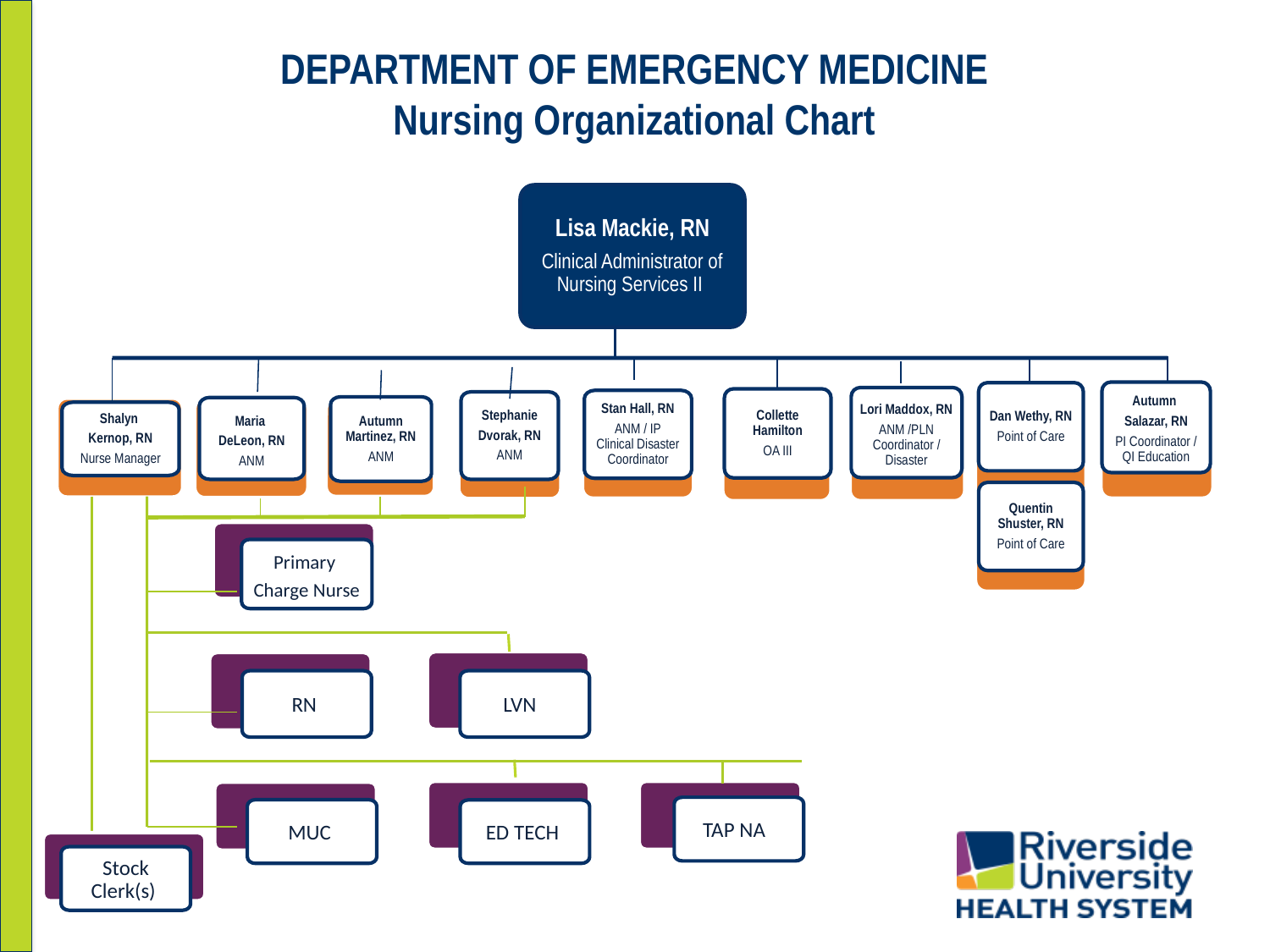

# DEPARTMENT OF EMERGENCY MEDICINE Nursing Organizational Chart
Lisa Mackie, RN
Clinical Administrator of Nursing Services II

Autumn
Salazar, RN
PI Coordinator / QI Education

Dan Wethy, RN
Point of Care

Lori Maddox, RN
ANM /PLN Coordinator / Disaster
Stephanie
Dvorak, RN
ANM

Autumn Martinez, RN
ANM

Maria
DeLeon, RN
ANM

Shalyn
Kernop, RN
Nurse Manager

Primary
Charge Nurse

RN

Collette Hamilton
OA III
Stan Hall, RN
ANM / IP Clinical Disaster Coordinator

Quentin Shuster, RN
Point of Care

LVN

TAP NA

MUC

ED TECH

Stock Clerk(s)